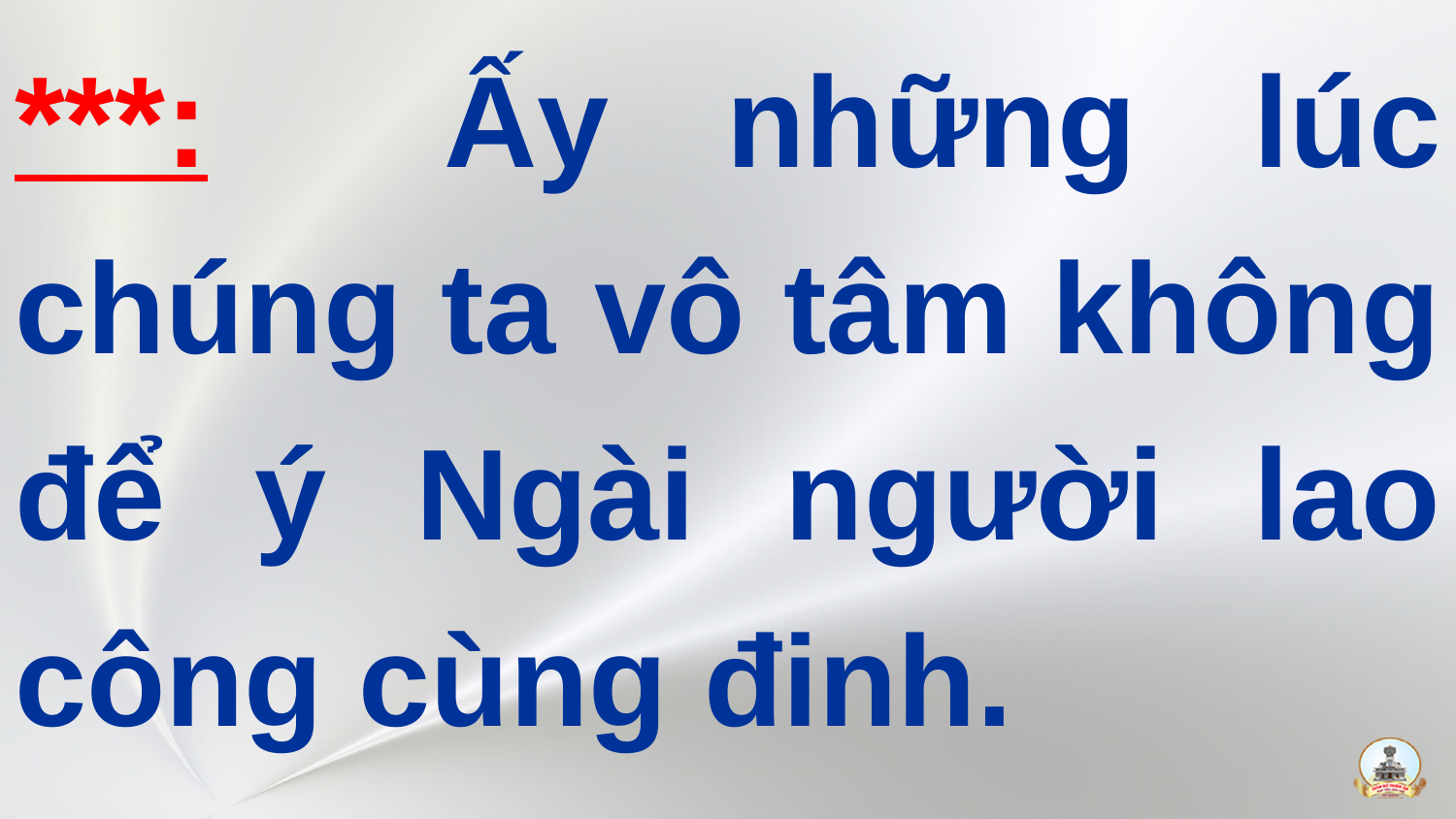

***:  Ấy những lúc chúng ta vô tâm không để ý Ngài người lao công cùng đinh.